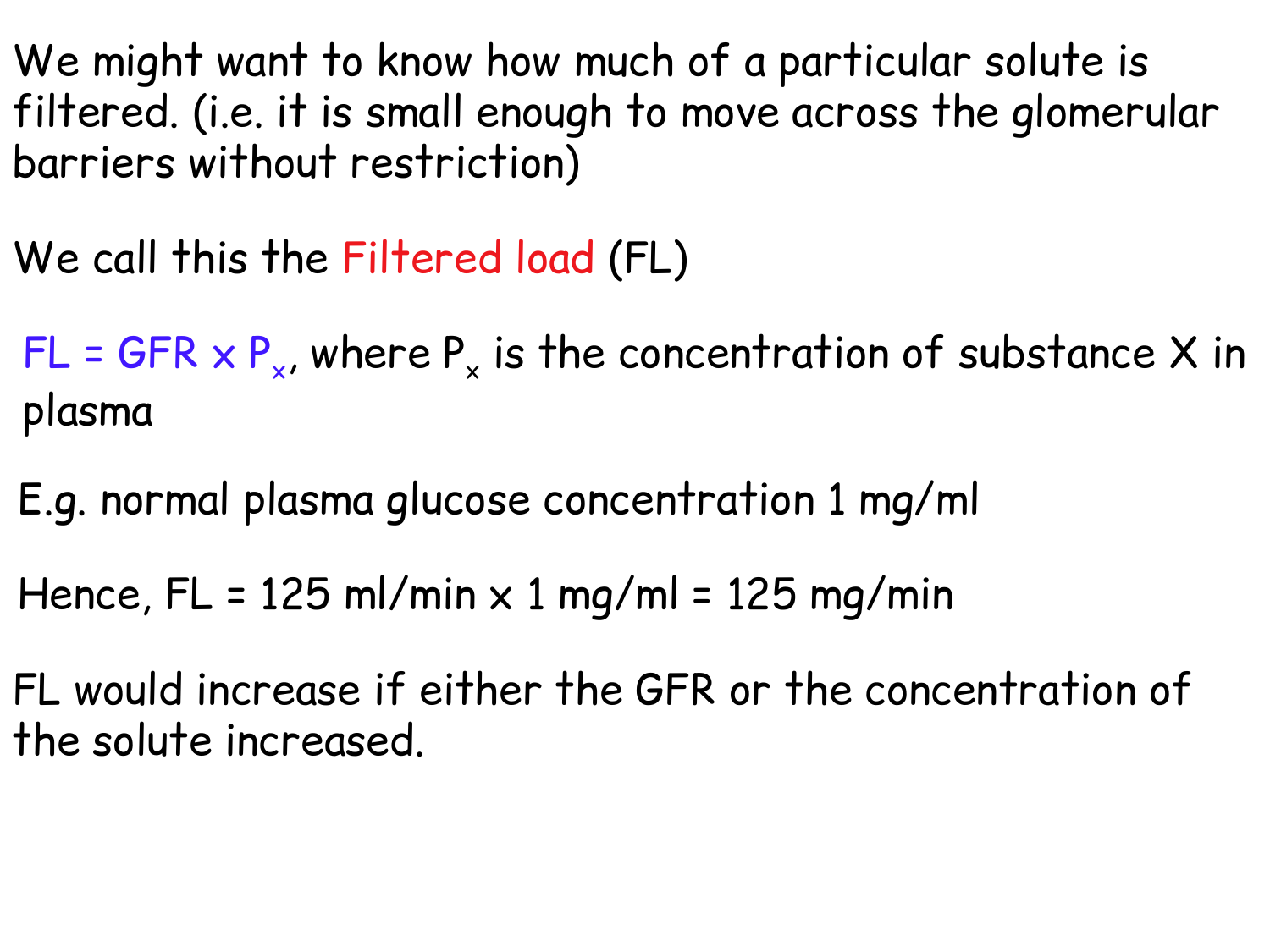

We might want to know how much of a particular solute is
filtered. (i.e. it is small enough to move across the glomerular
barriers without restriction)
We call this the Filtered load (FL)
FL = GFR x Px, where Px is the concentration of substance X in
plasma
E.g. normal plasma glucose concentration 1 mg/ml
Hence, FL = 125 ml/min x 1 mg/ml = 125 mg/min
FL would increase if either the GFR or the concentration of the solute increased.